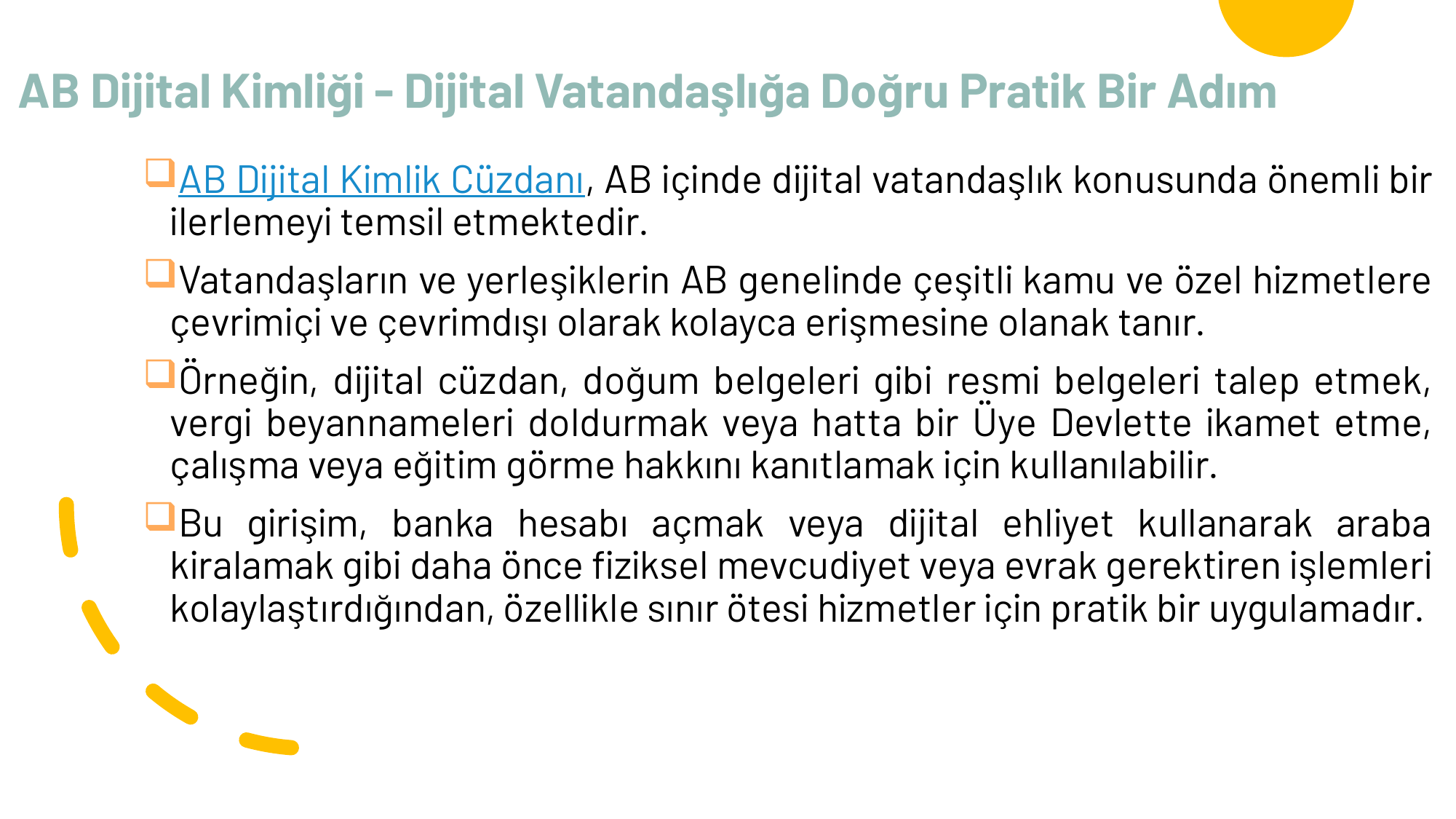

# AB Dijital Kimliği - Dijital Vatandaşlığa Doğru Pratik Bir Adım
AB Dijital Kimlik Cüzdanı, AB içinde dijital vatandaşlık konusunda önemli bir ilerlemeyi temsil etmektedir.
Vatandaşların ve yerleşiklerin AB genelinde çeşitli kamu ve özel hizmetlere çevrimiçi ve çevrimdışı olarak kolayca erişmesine olanak tanır.
Örneğin, dijital cüzdan, doğum belgeleri gibi resmi belgeleri talep etmek, vergi beyannameleri doldurmak veya hatta bir Üye Devlette ikamet etme, çalışma veya eğitim görme hakkını kanıtlamak için kullanılabilir.
Bu girişim, banka hesabı açmak veya dijital ehliyet kullanarak araba kiralamak gibi daha önce fiziksel mevcudiyet veya evrak gerektiren işlemleri kolaylaştırdığından, özellikle sınır ötesi hizmetler için pratik bir uygulamadır.